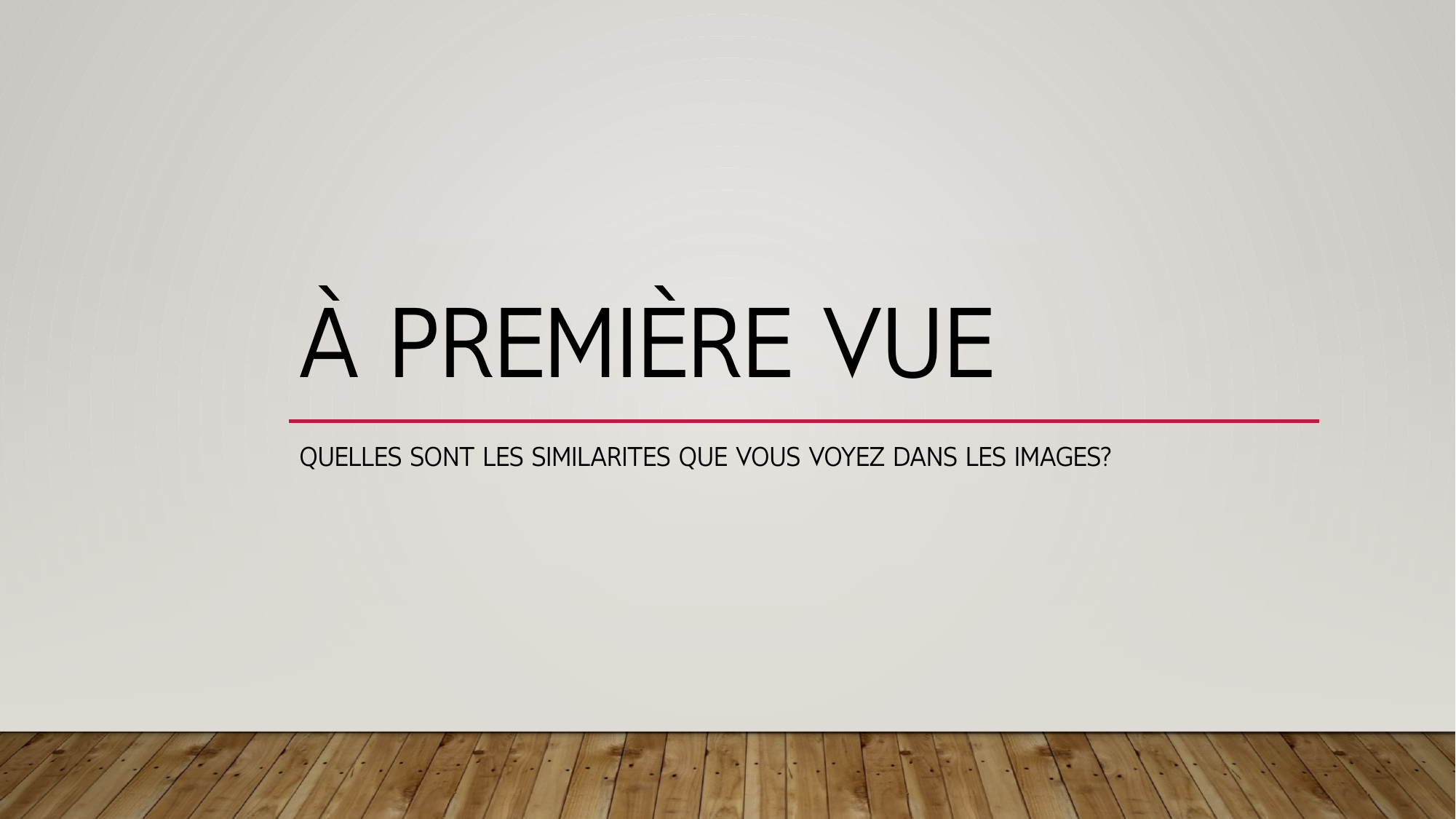

# À première vue
Quelles sont les similarites que vous voyez dans les images?